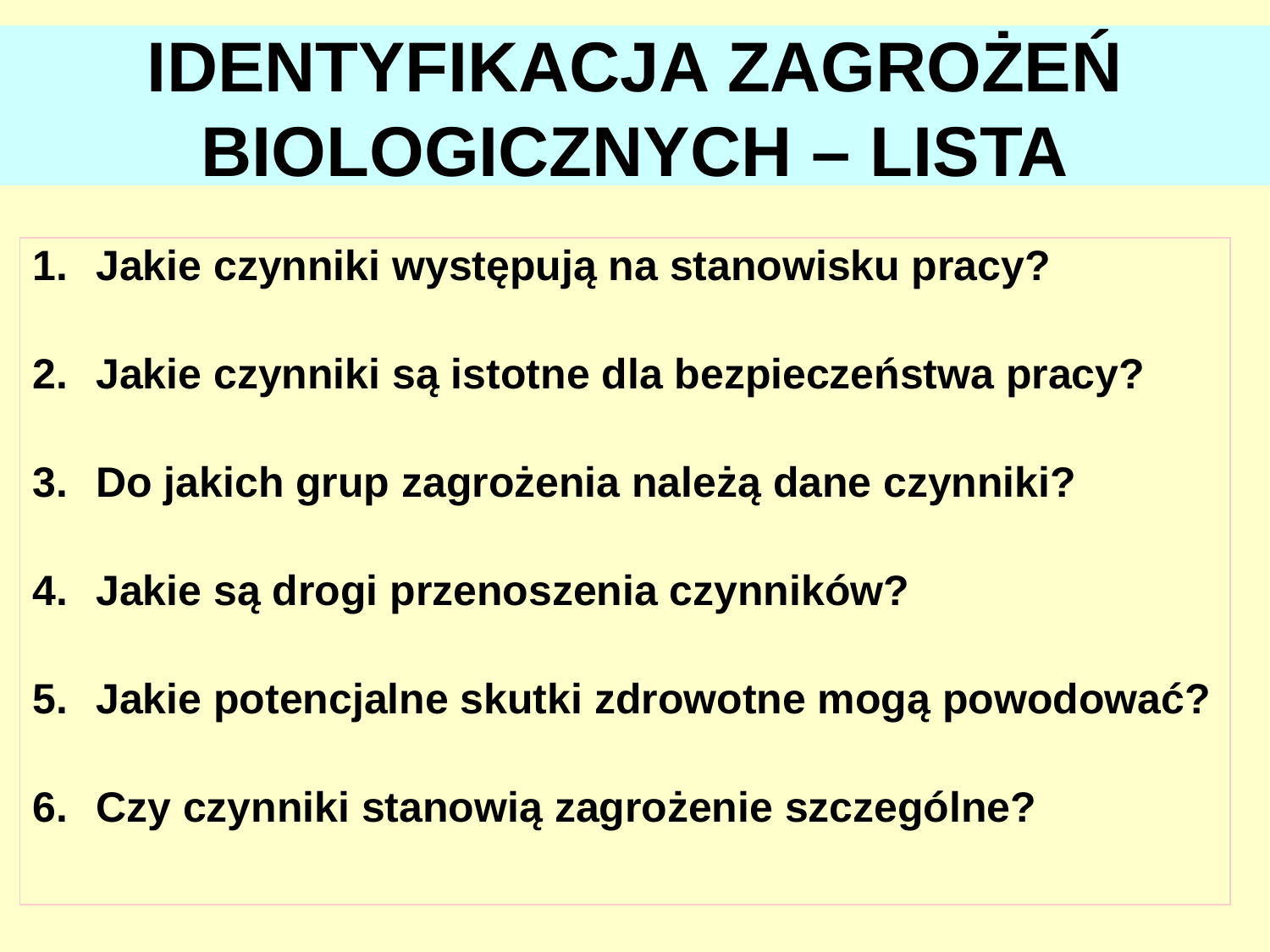

# IDENTYFIKACJA ZAGROŻEŃ BIOLOGICZNYCH – LISTA
Jakie czynniki występują na stanowisku pracy?

Jakie czynniki są istotne dla bezpieczeństwa pracy?

Do jakich grup zagrożenia należą dane czynniki?

Jakie są drogi przenoszenia czynników?

Jakie potencjalne skutki zdrowotne mogą powodować?

Czy czynniki stanowią zagrożenie szczególne?
88